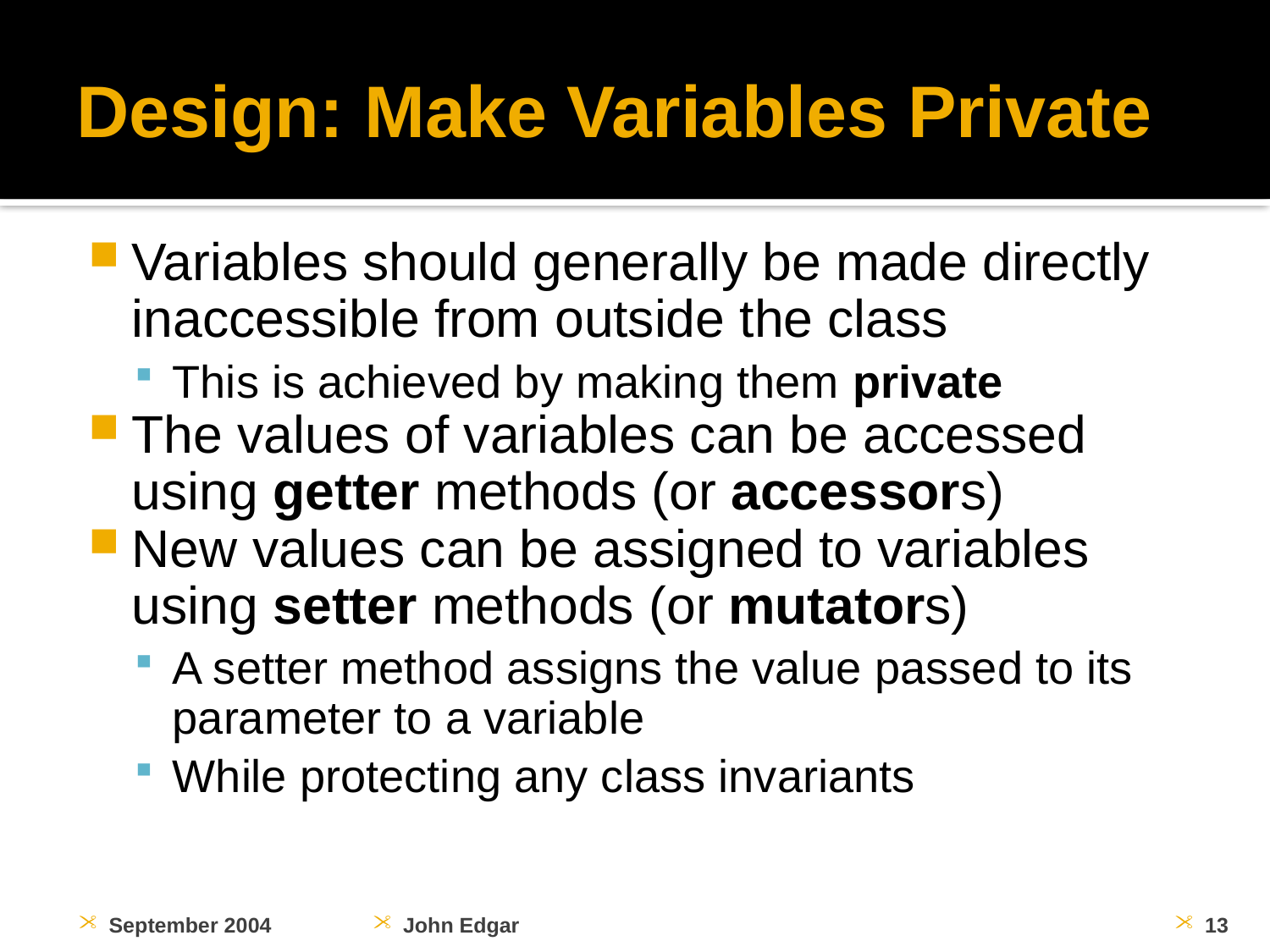

# Design: Make Variables Private
Variables should generally be made directly inaccessible from outside the class
This is achieved by making them private
The values of variables can be accessed using getter methods (or accessors)
New values can be assigned to variables using setter methods (or mutators)
A setter method assigns the value passed to its parameter to a variable
While protecting any class invariants
September 2004
John Edgar
13